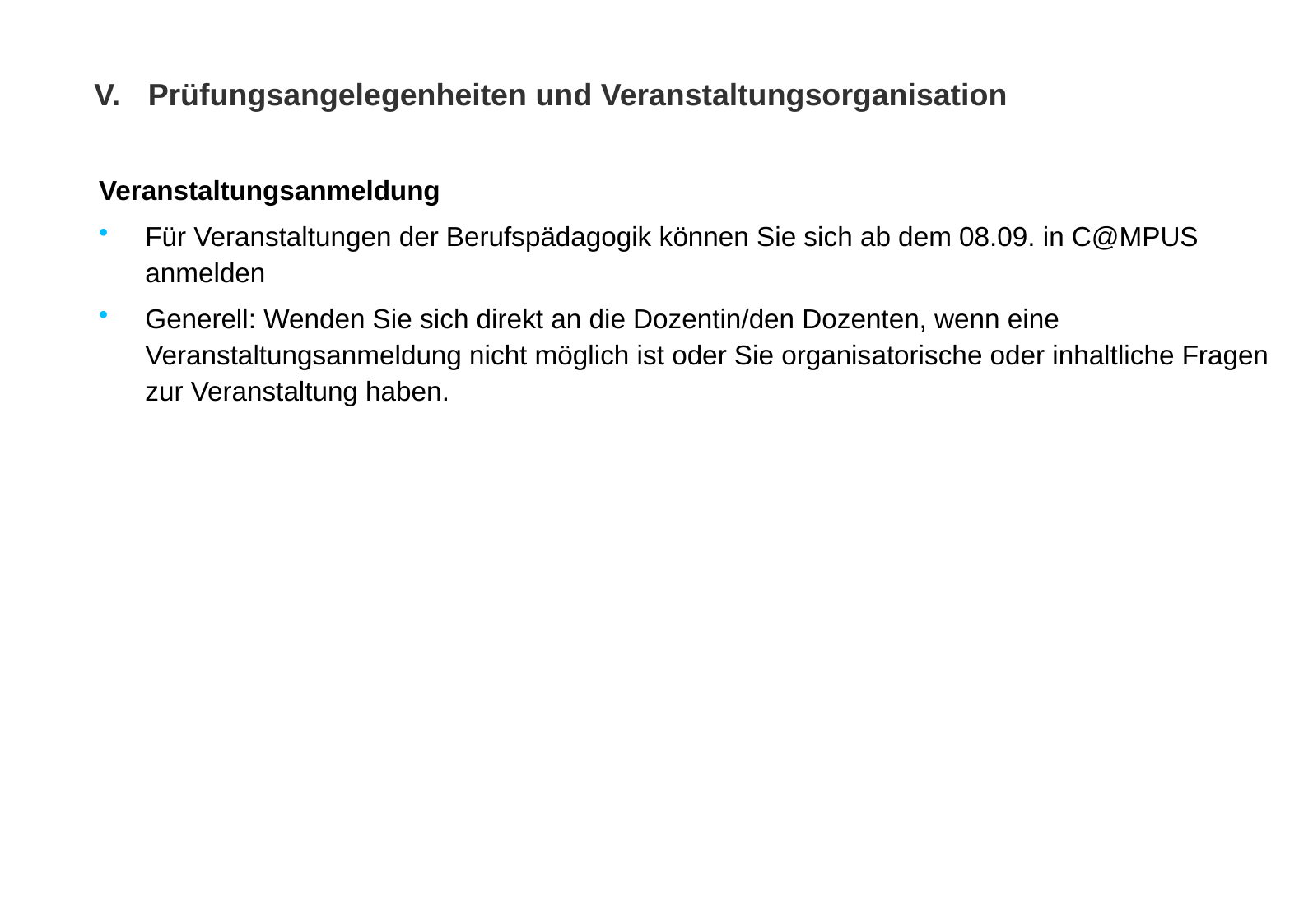

Prüfungsangelegenheiten und Veranstaltungsorganisation
Veranstaltungsanmeldung
Für Veranstaltungen der Berufspädagogik können Sie sich ab dem 08.09. in C@MPUS anmelden
Generell: Wenden Sie sich direkt an die Dozentin/den Dozenten, wenn eine Veranstaltungsanmeldung nicht möglich ist oder Sie organisatorische oder inhaltliche Fragen zur Veranstaltung haben.